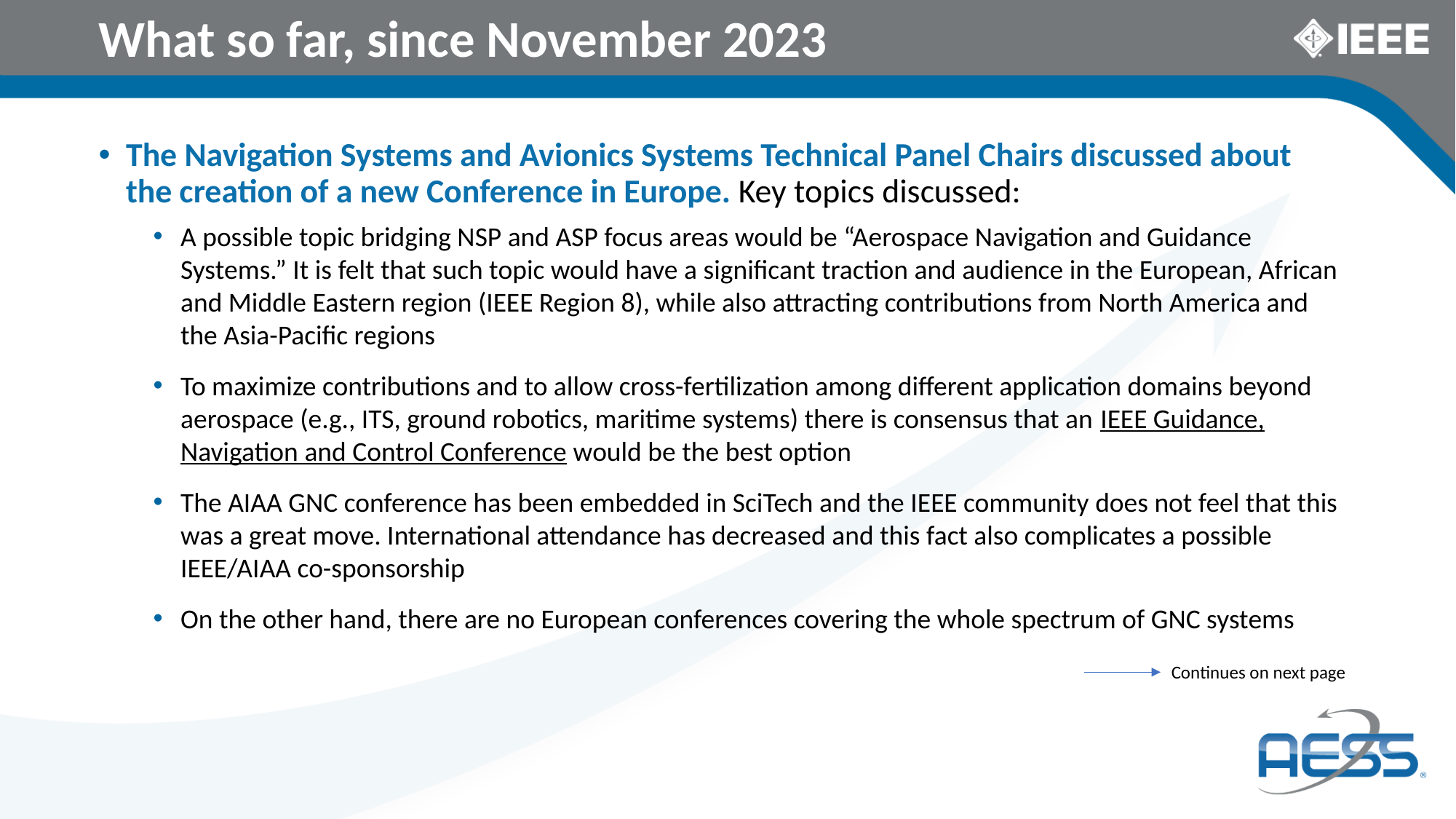

# What so far, since November 2023
The Navigation Systems and Avionics Systems Technical Panel Chairs discussed about the creation of a new Conference in Europe. Key topics discussed:
A possible topic bridging NSP and ASP focus areas would be “Aerospace Navigation and Guidance Systems.” It is felt that such topic would have a significant traction and audience in the European, African and Middle Eastern region (IEEE Region 8), while also attracting contributions from North America and the Asia-Pacific regions
To maximize contributions and to allow cross-fertilization among different application domains beyond aerospace (e.g., ITS, ground robotics, maritime systems) there is consensus that an IEEE Guidance, Navigation and Control Conference would be the best option
The AIAA GNC conference has been embedded in SciTech and the IEEE community does not feel that this was a great move. International attendance has decreased and this fact also complicates a possible IEEE/AIAA co-sponsorship
On the other hand, there are no European conferences covering the whole spectrum of GNC systems
Continues on next page